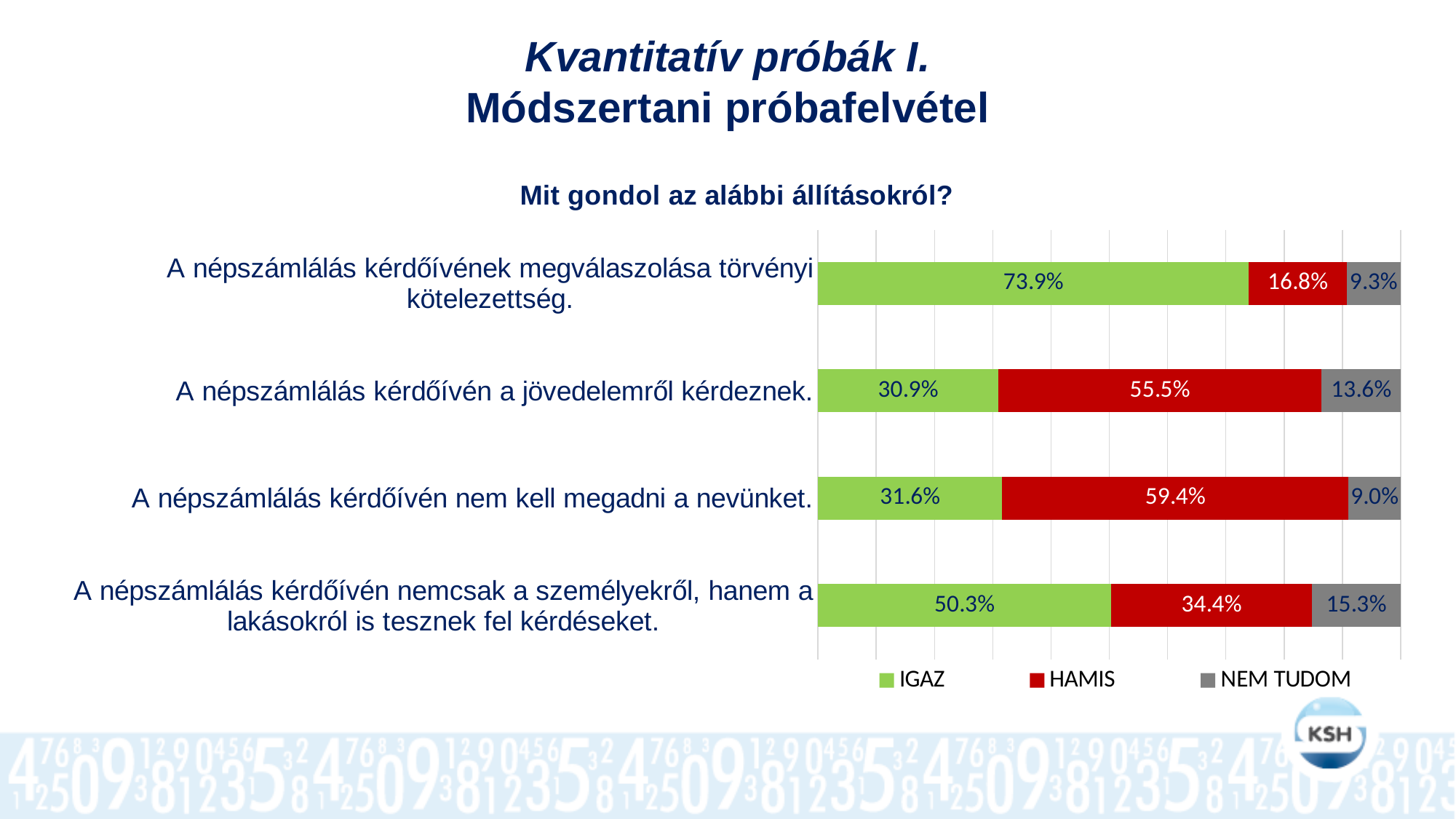

Kvantitatív próbák I.
Módszertani próbafelvétel

### Chart: Mit gondol az alábbi állításokról?

| Category | IGAZ | HAMIS | NEM TUDOM |
|---|---|---|---|
| A népszámlálás kérdőívén nemcsak a személyekről, hanem a lakásokról is tesznek fel kérdéseket. | 0.5030140330719913 | 0.3442578751348084 | 0.15272809179320032 |
| A népszámlálás kérdőívén nem kell megadni a nevünket. | 0.3161696068269918 | 0.5937561404377166 | 0.09007425273529157 |
| A népszámlálás kérdőívén a jövedelemről kérdeznek. | 0.30931231597436276 | 0.5549984475473498 | 0.1356892364782874 |
| A népszámlálás kérdőívének megválaszolása törvényi kötelezettség. | 0.7393933235036332 | 0.16765713645733804 | 0.0929495400390288 |